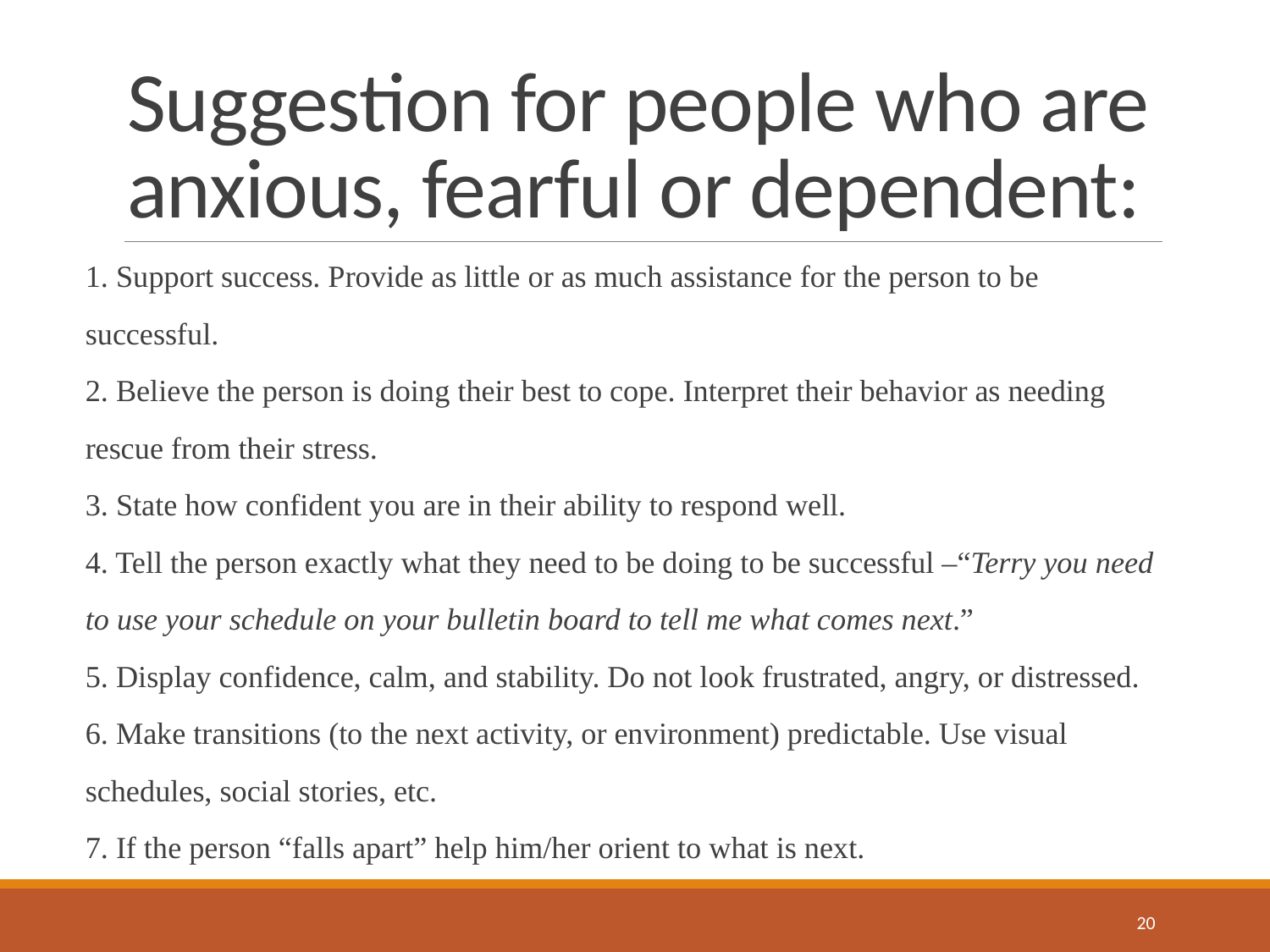

# Suggestion for people who are anxious, fearful or dependent:
1. Support success. Provide as little or as much assistance for the person to be
successful.
2. Believe the person is doing their best to cope. Interpret their behavior as needing
rescue from their stress.
3. State how confident you are in their ability to respond well.
4. Tell the person exactly what they need to be doing to be successful –“Terry you need
to use your schedule on your bulletin board to tell me what comes next.”
5. Display confidence, calm, and stability. Do not look frustrated, angry, or distressed.
6. Make transitions (to the next activity, or environment) predictable. Use visual
schedules, social stories, etc.
7. If the person “falls apart” help him/her orient to what is next.
20